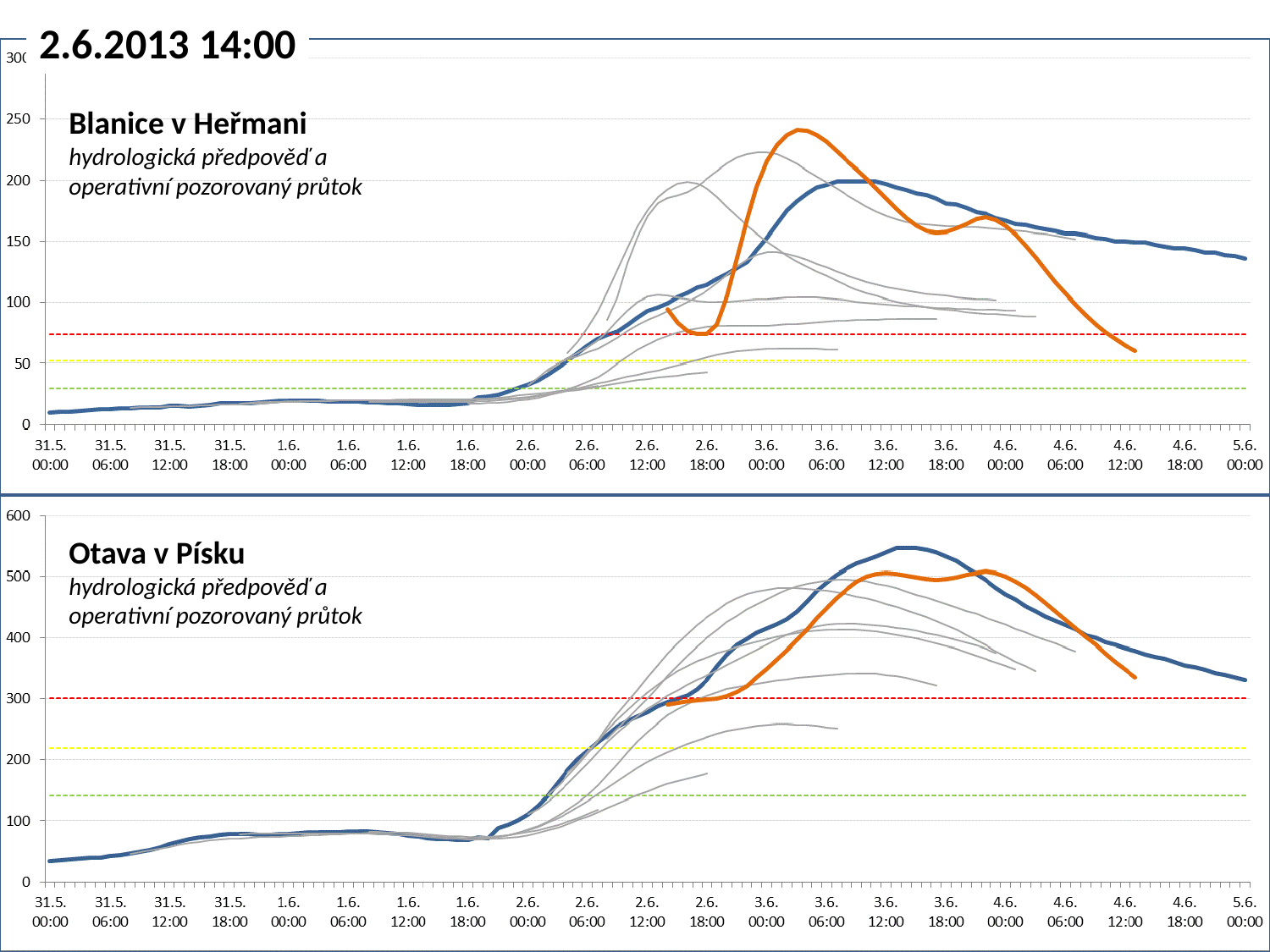

2.6.2013 14:00

Blanice v Heřmani
hydrologická předpověď a
operativní pozorovaný průtok

Otava v Písku
hydrologická předpověď a
operativní pozorovaný průtok